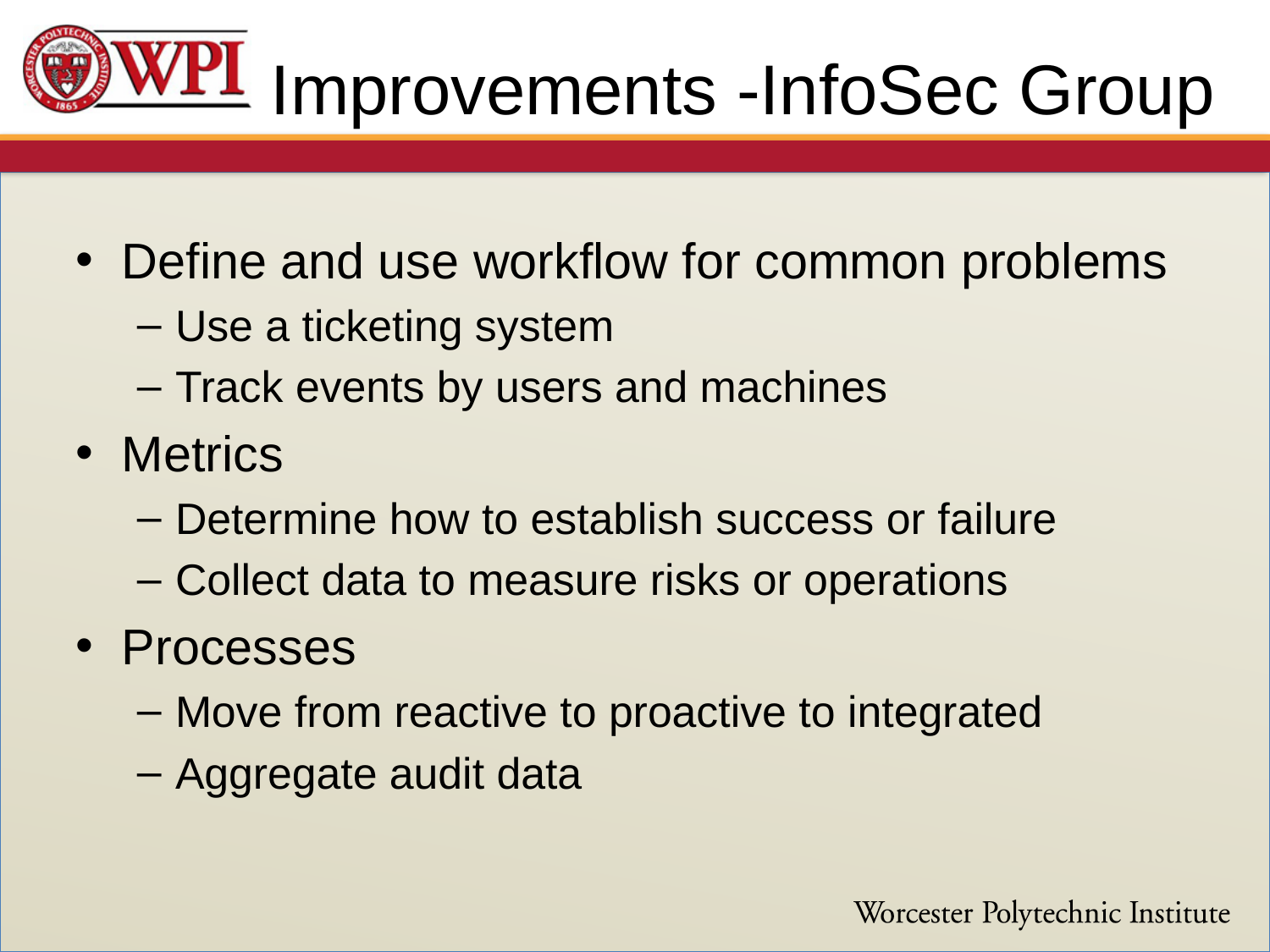

# Improvements -InfoSec Group
Define and use workflow for common problems
Use a ticketing system
Track events by users and machines
Metrics
Determine how to establish success or failure
Collect data to measure risks or operations
Processes
Move from reactive to proactive to integrated
Aggregate audit data